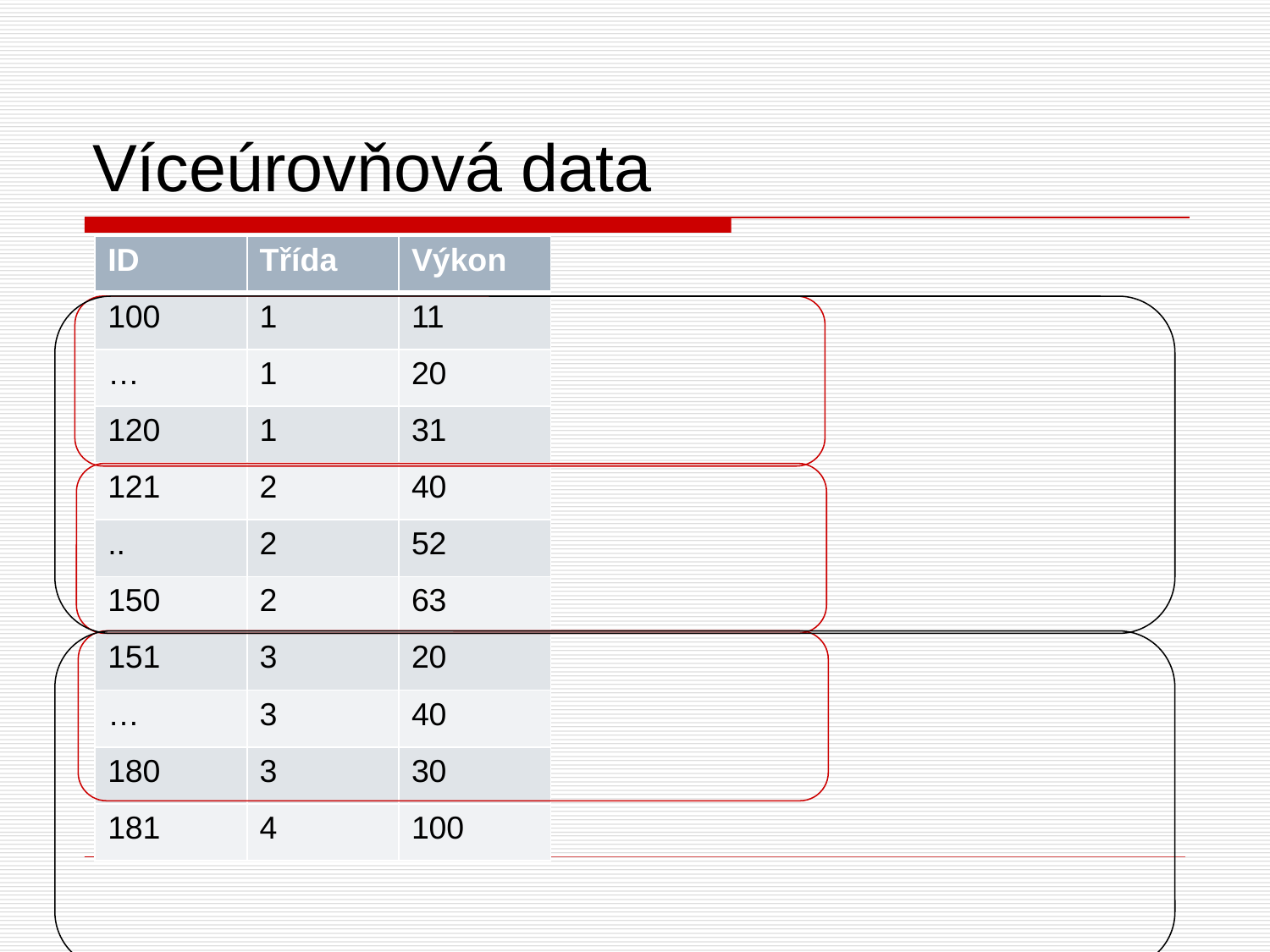

# Víceúrovňová data
| ID | Třída | Výkon |
| --- | --- | --- |
| 100 | 1 | 11 |
| … | 1 | 20 |
| 120 | 1 | 31 |
| 121 | 2 | 40 |
| .. | 2 | 52 |
| 150 | 2 | 63 |
| 151 | 3 | 20 |
| … | 3 | 40 |
| 180 | 3 | 30 |
| 181 | 4 | 100 |